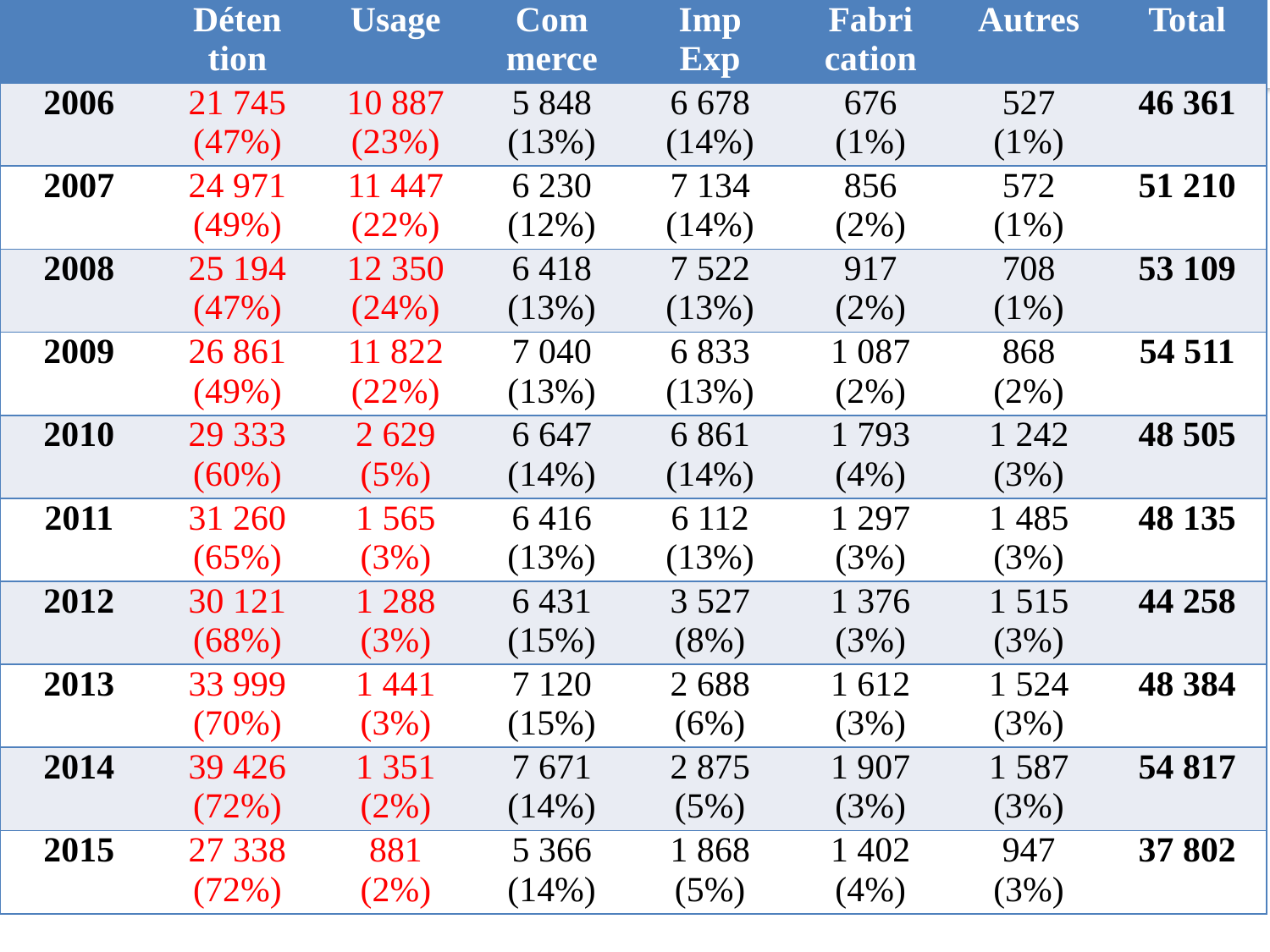

|  | Déten tion | Usage | Com merce | Imp Exp | Fabri cation | Autres | Total |
| --- | --- | --- | --- | --- | --- | --- | --- |
| 2006 | 21 745 (47%) | 10 887 (23%) | 5 848 (13%) | 6 678 (14%) | 676 (1%) | 527 (1%) | 46 361 |
| 2007 | 24 971 (49%) | 11 447 (22%) | 6 230 (12%) | 7 134 (14%) | 856 (2%) | 572 (1%) | 51 210 |
| 2008 | 25 194 (47%) | 12 350 (24%) | 6 418 (13%) | 7 522 (13%) | 917 (2%) | 708 (1%) | 53 109 |
| 2009 | 26 861 (49%) | 11 822 (22%) | 7 040 (13%) | 6 833 (13%) | 1 087 (2%) | 868 (2%) | 54 511 |
| 2010 | 29 333 (60%) | 2 629 (5%) | 6 647 (14%) | 6 861 (14%) | 1 793 (4%) | 1 242 (3%) | 48 505 |
| 2011 | 31 260 (65%) | 1 565 (3%) | 6 416 (13%) | 6 112 (13%) | 1 297 (3%) | 1 485 (3%) | 48 135 |
| 2012 | 30 121 (68%) | 1 288 (3%) | 6 431 (15%) | 3 527 (8%) | 1 376 (3%) | 1 515 (3%) | 44 258 |
| 2013 | 33 999 (70%) | 1 441 (3%) | 7 120 (15%) | 2 688 (6%) | 1 612 (3%) | 1 524 (3%) | 48 384 |
| 2014 | 39 426 (72%) | 1 351 (2%) | 7 671 (14%) | 2 875 (5%) | 1 907 (3%) | 1 587 (3%) | 54 817 |
| 2015 | 27 338 (72%) | 881 (2%) | 5 366 (14%) | 1 868 (5%) | 1 402 (4%) | 947 (3%) | 37 802 |
# Statistiques policières/Type de faits